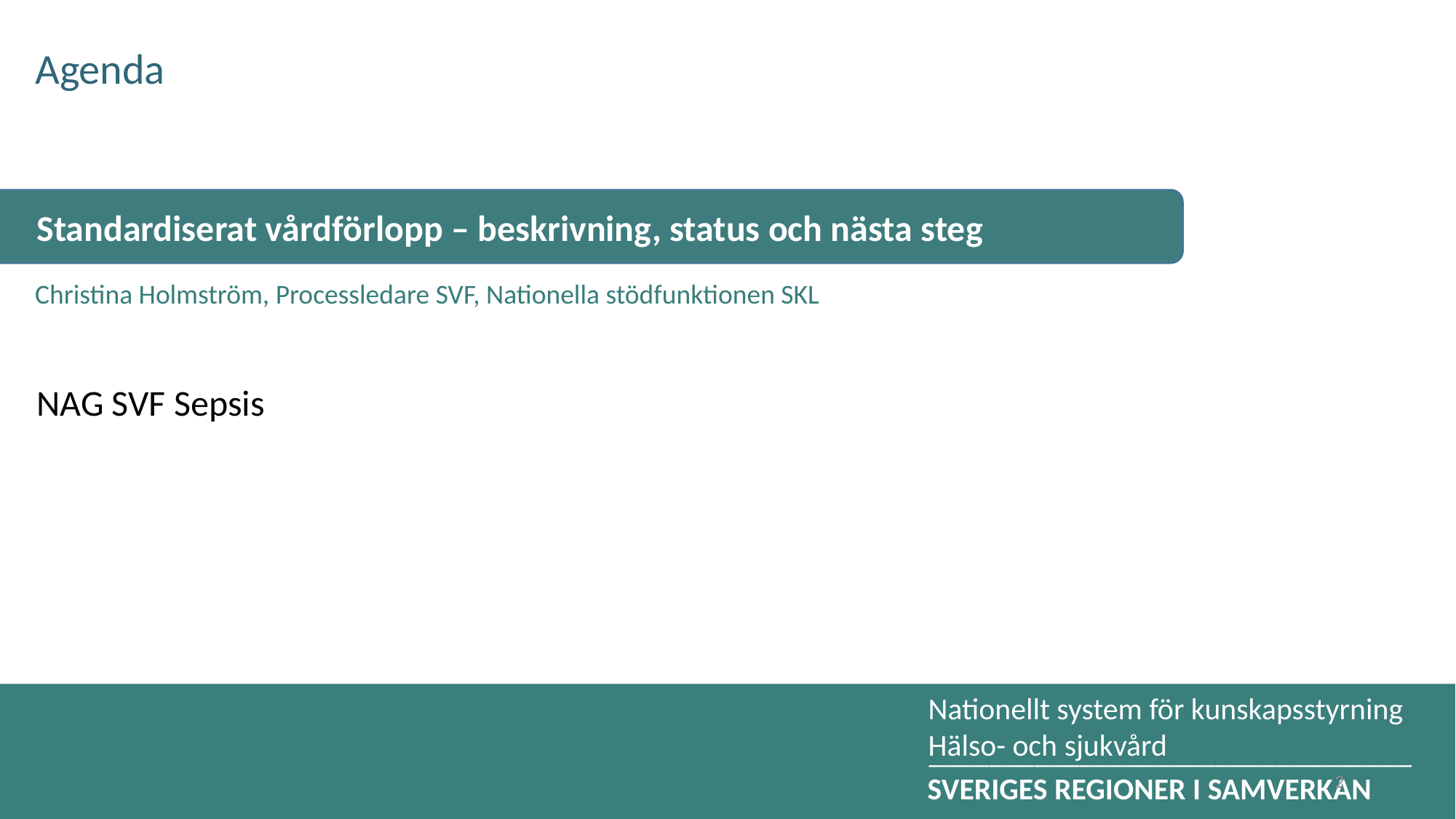

# Agenda

Standardiserat vårdförlopp – beskrivning, status och nästa steg

NAG SVF Sepsis
Christina Holmström, Processledare SVF, Nationella stödfunktionen SKL
2